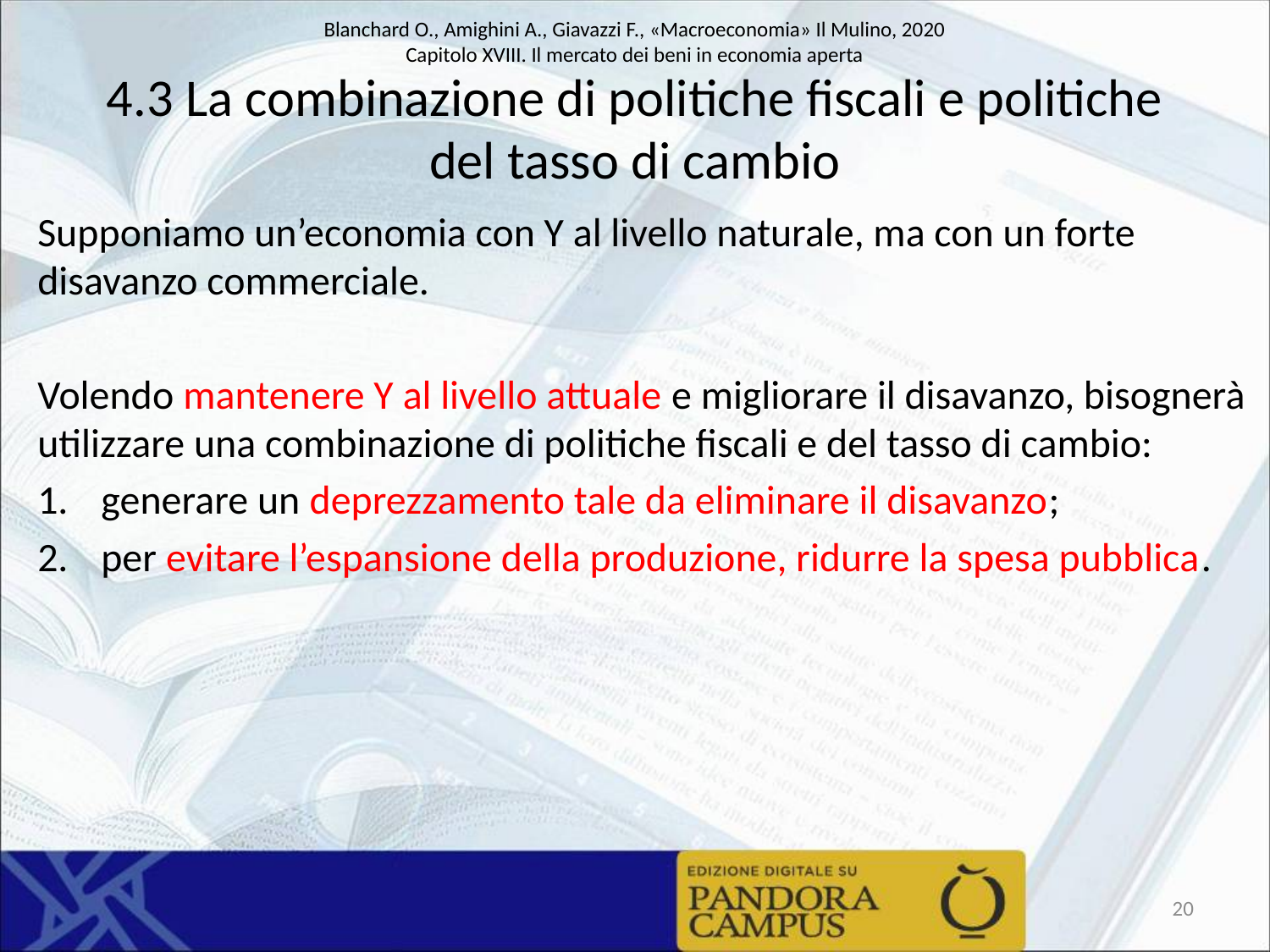

# 4.3 La combinazione di politiche fiscali e politiche del tasso di cambio
Supponiamo un’economia con Y al livello naturale, ma con un forte disavanzo commerciale.

Volendo mantenere Y al livello attuale e migliorare il disavanzo, bisognerà utilizzare una combinazione di politiche fiscali e del tasso di cambio:
generare un deprezzamento tale da eliminare il disavanzo;
per evitare l’espansione della produzione, ridurre la spesa pubblica.
20